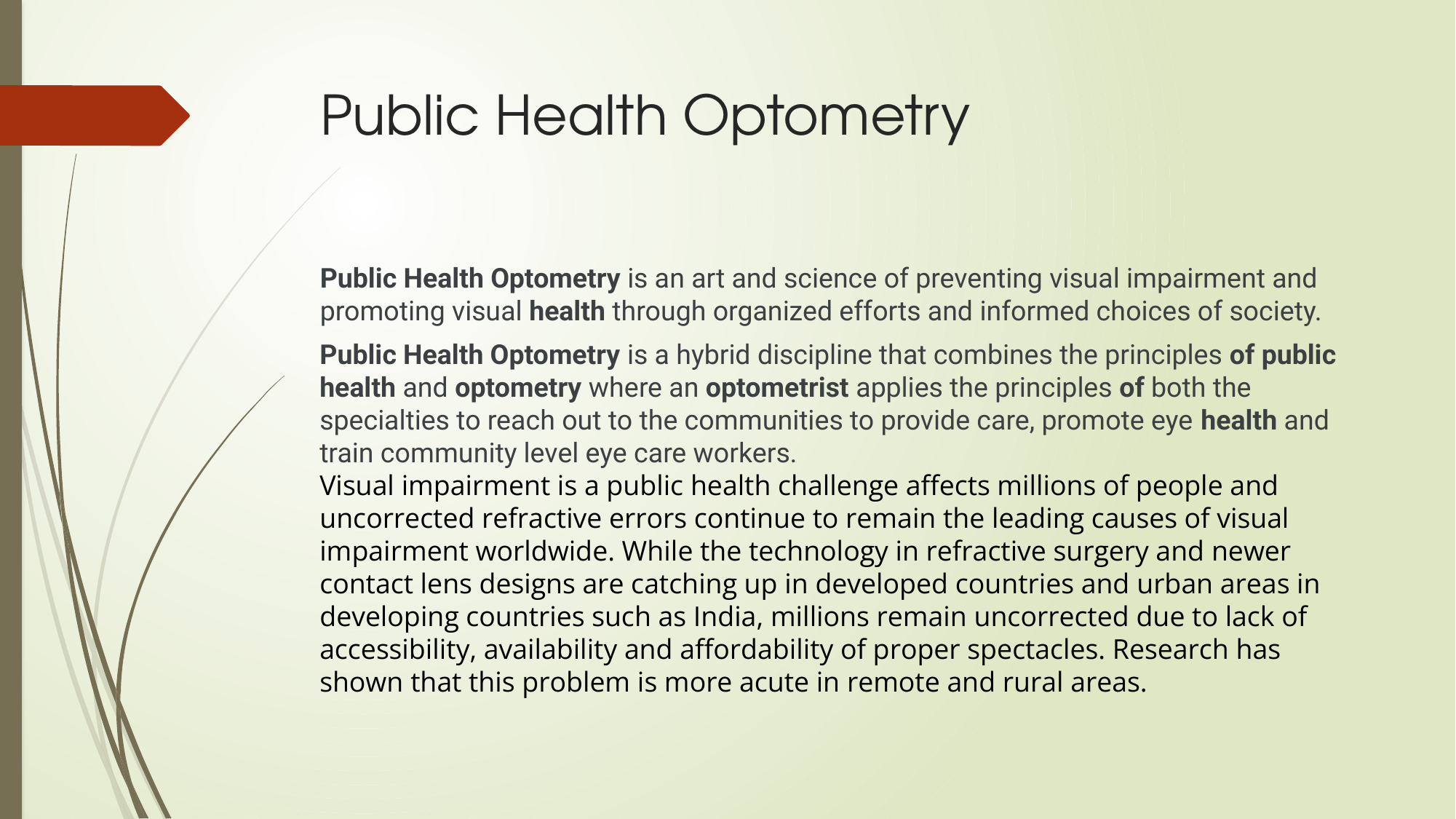

# Public Health Optometry
Public Health Optometry is an art and science of preventing visual impairment and promoting visual health through organized efforts and informed choices of society.
Public Health Optometry is a hybrid discipline that combines the principles of public health and optometry where an optometrist applies the principles of both the specialties to reach out to the communities to provide care, promote eye health and train community level eye care workers.
Visual impairment is a public health challenge affects millions of people and uncorrected refractive errors continue to remain the leading causes of visual impairment worldwide. While the technology in refractive surgery and newer contact lens designs are catching up in developed countries and urban areas in developing countries such as India, millions remain uncorrected due to lack of accessibility, availability and affordability of proper spectacles. Research has shown that this problem is more acute in remote and rural areas.